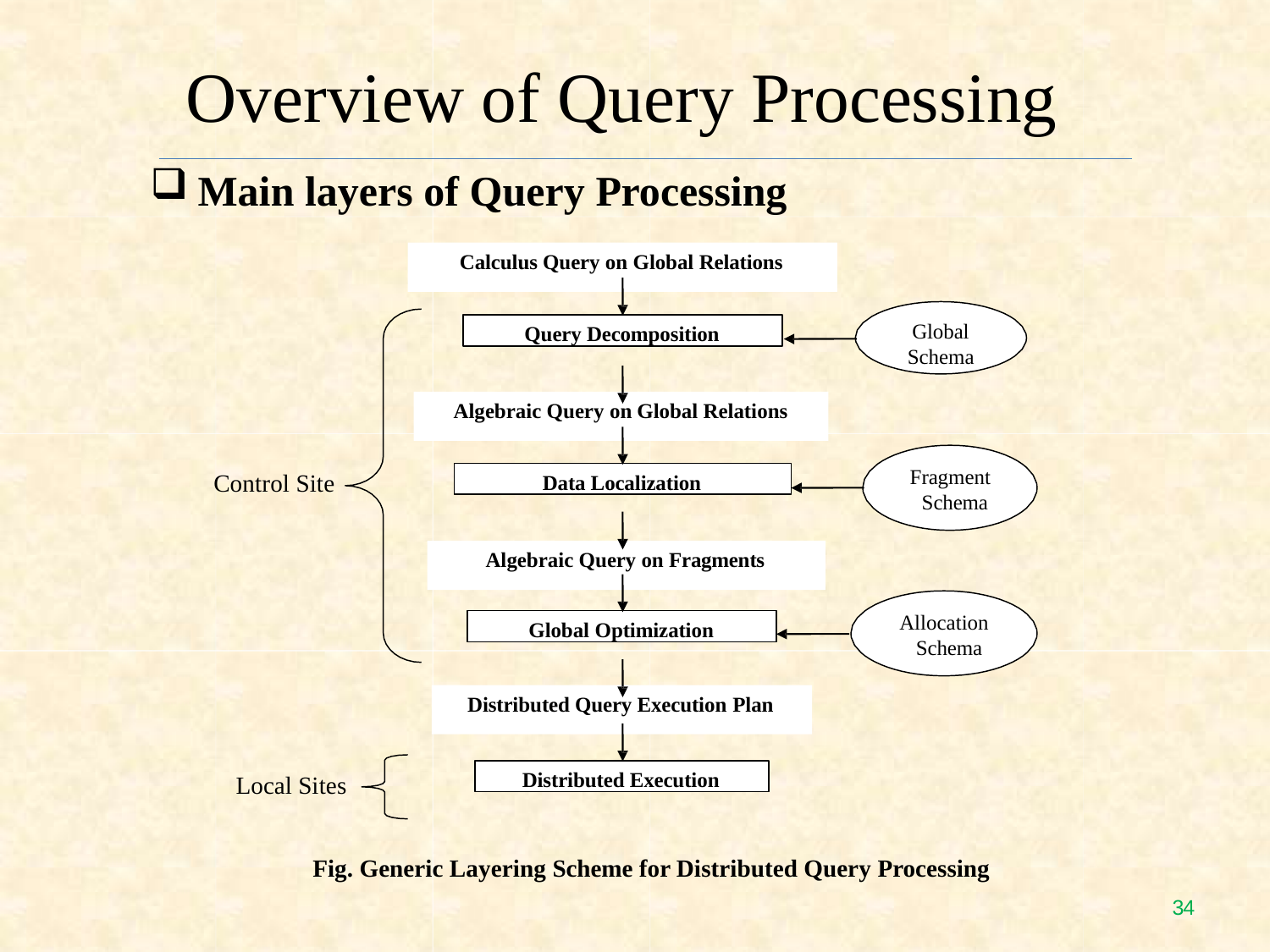

# Overview of Query Processing

Main layers of Query Processing

Calculus Query on Global Relations

Query Decomposition
Global
Schema

Algebraic Query on Global Relations

Fragment  Schema
Data Localization
Control Site

Algebraic Query on Fragments

Allocation  Schema
Global Optimization

Distributed Query Execution Plan

Distributed Execution
Local Sites
Fig. Generic Layering Scheme for Distributed Query Processing
34